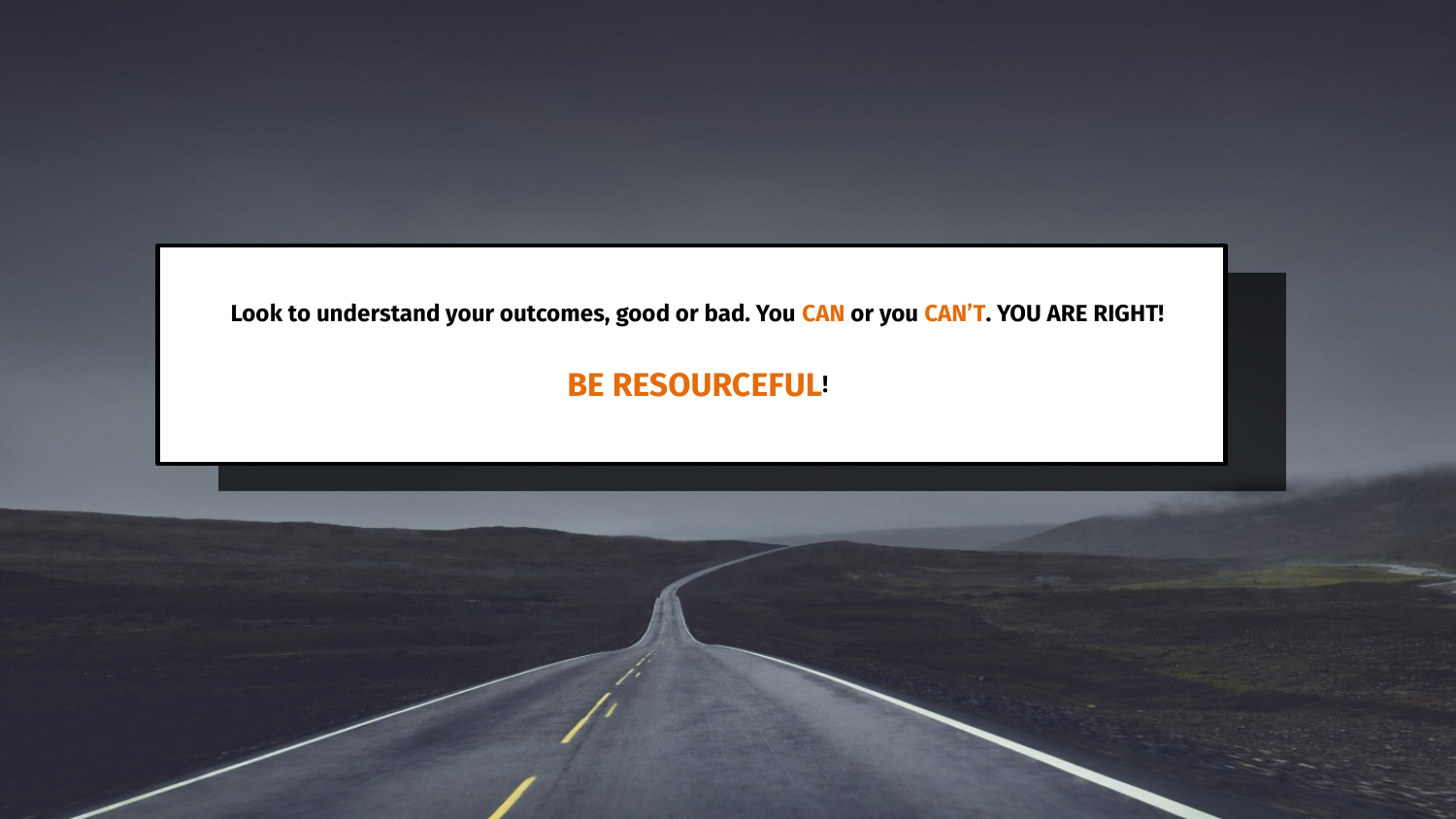

Look to understand your outcomes, good or bad. You CAN or you CAN’T. YOU ARE RIGHT!
BE RESOURCEFUL!